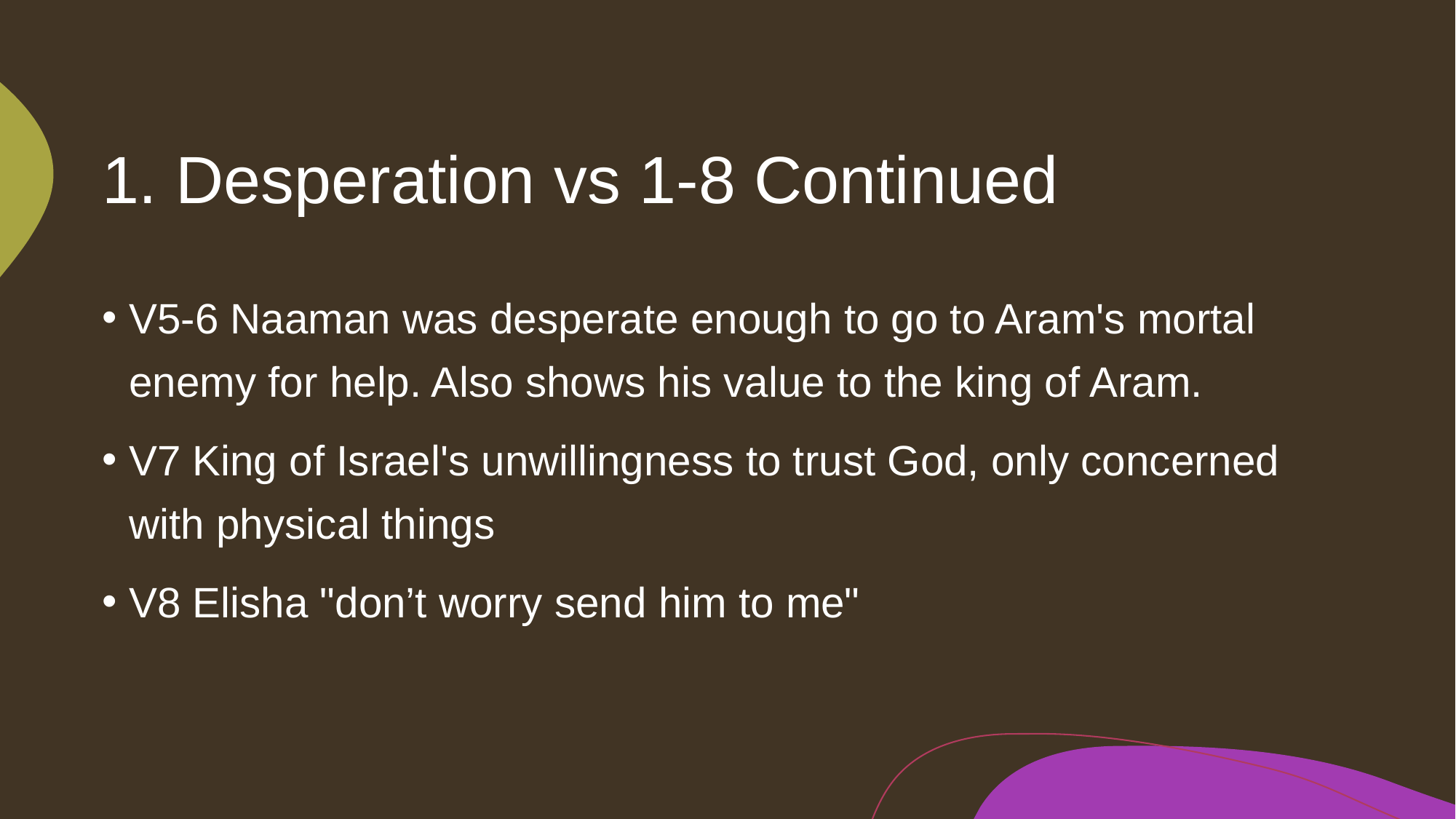

# 1. Desperation vs 1-8 Continued
V5-6 Naaman was desperate enough to go to Aram's mortal enemy for help. Also shows his value to the king of Aram.
V7 King of Israel's unwillingness to trust God, only concerned with physical things
V8 Elisha "don’t worry send him to me"